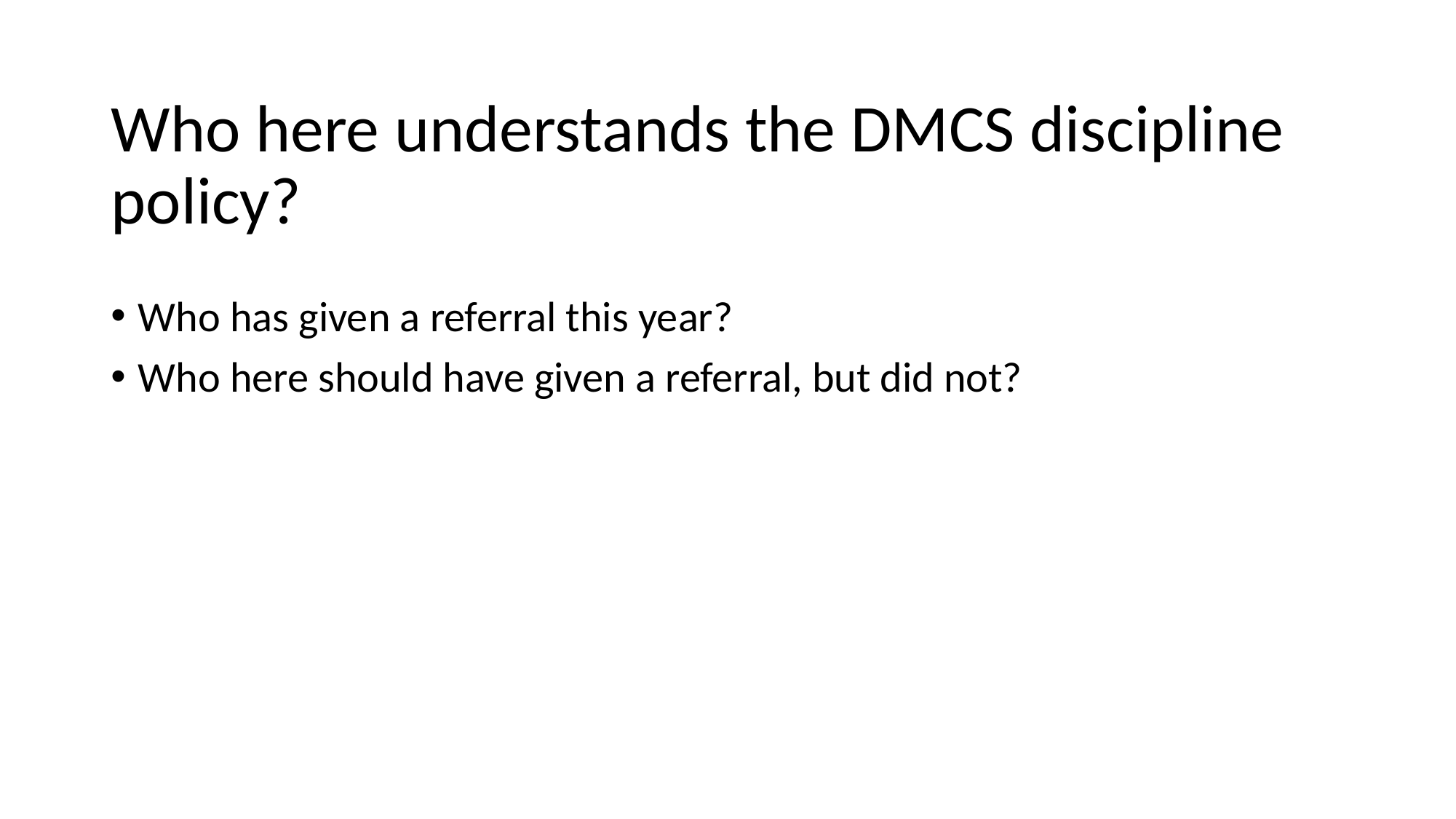

# Who here understands the DMCS discipline policy?
Who has given a referral this year?
Who here should have given a referral, but did not?